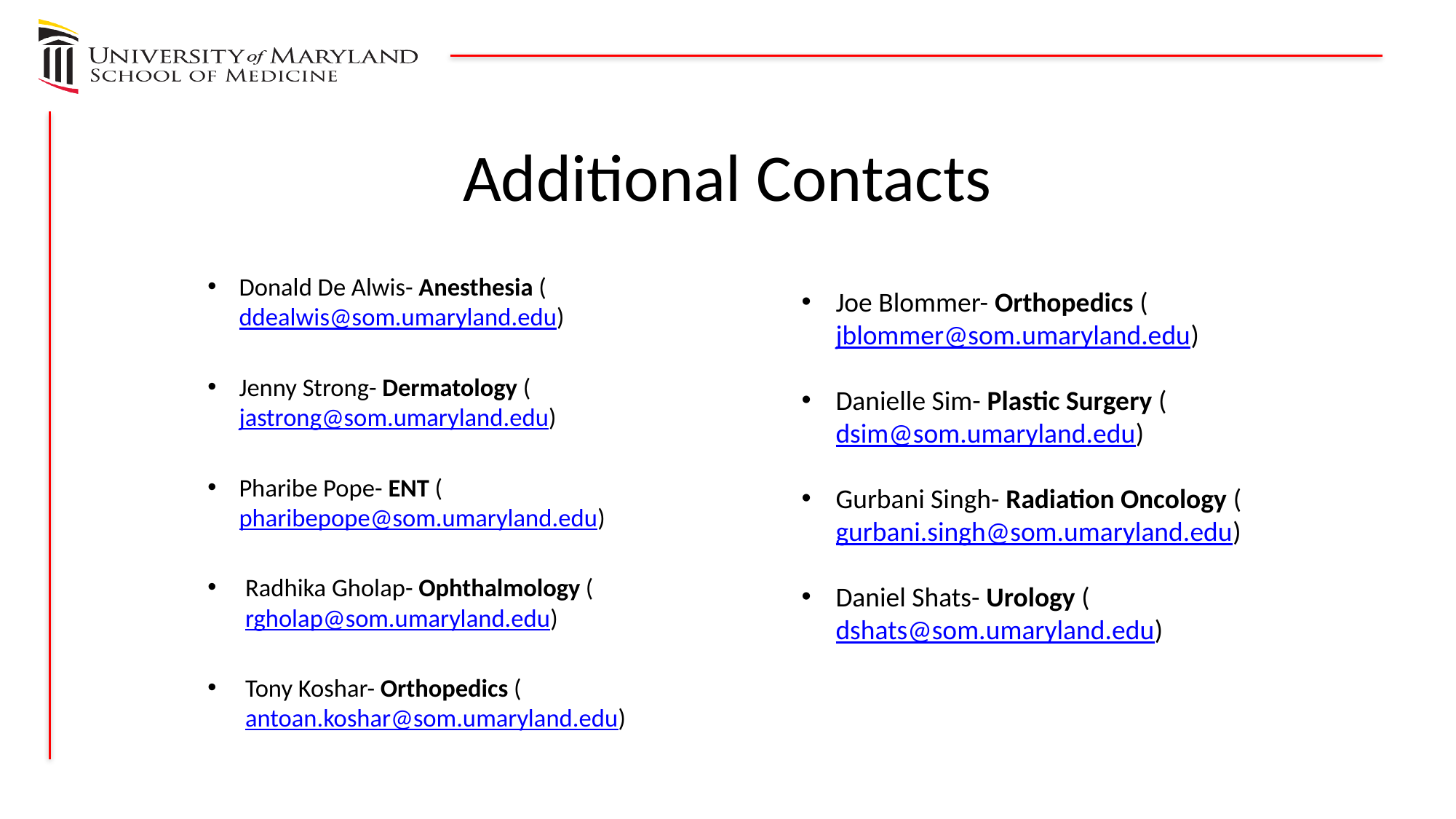

# Additional Contacts

Joe Blommer- Orthopedics (jblommer@som.umaryland.edu)

Danielle Sim- Plastic Surgery (dsim@som.umaryland.edu)

Gurbani Singh- Radiation Oncology (gurbani.singh@som.umaryland.edu)

Daniel Shats- Urology (dshats@som.umaryland.edu)

Donald De Alwis- Anesthesia (ddealwis@som.umaryland.edu)

Jenny Strong- Dermatology (jastrong@som.umaryland.edu)

Pharibe Pope- ENT (pharibepope@som.umaryland.edu)

Radhika Gholap- Ophthalmology (rgholap@som.umaryland.edu)

Tony Koshar- Orthopedics (antoan.koshar@som.umaryland.edu)